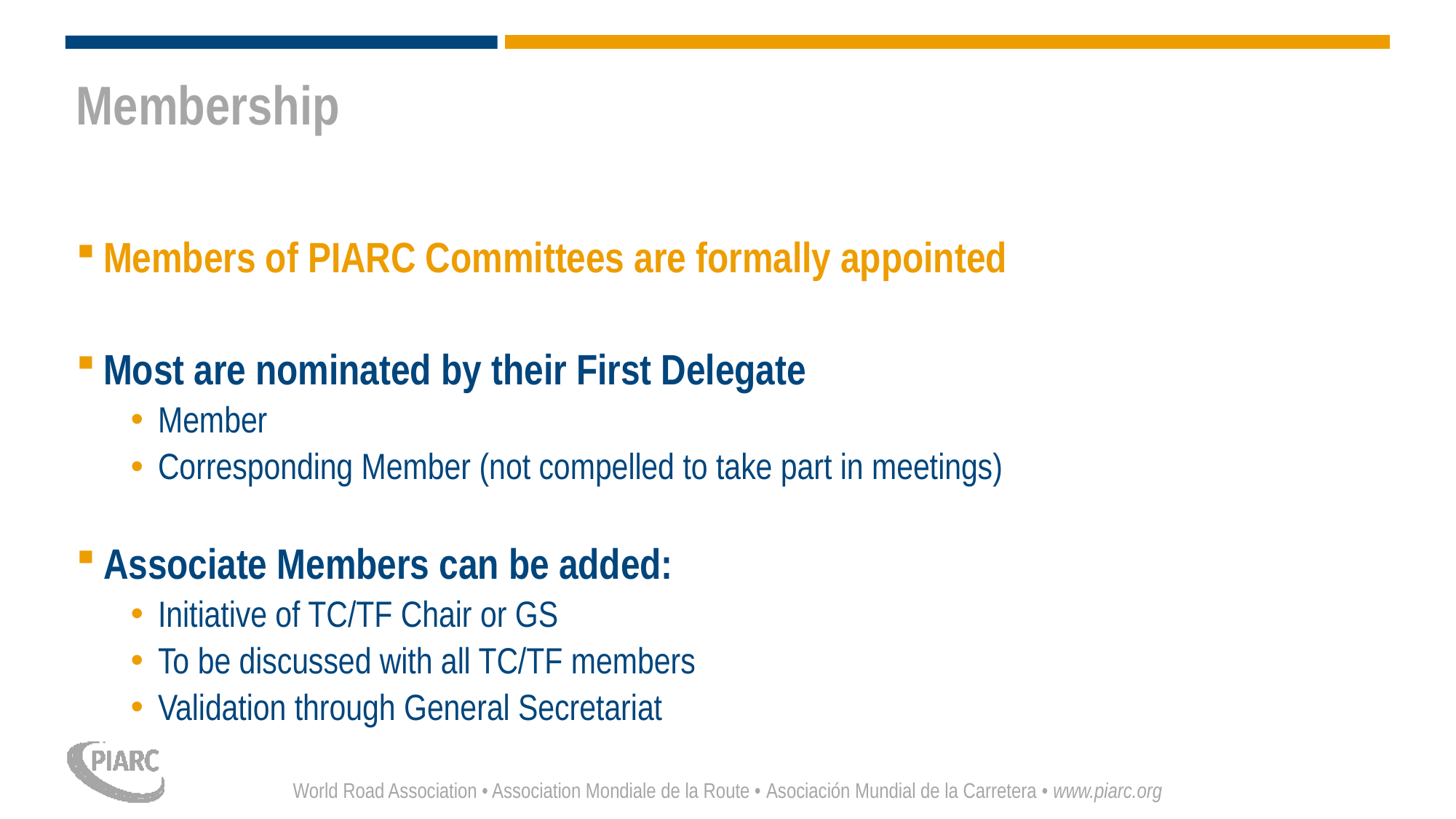

# Membership
Members of PIARC Committees are formally appointed
Most are nominated by their First Delegate
Member
Corresponding Member (not compelled to take part in meetings)
Associate Members can be added:
Initiative of TC/TF Chair or GS
To be discussed with all TC/TF members
Validation through General Secretariat